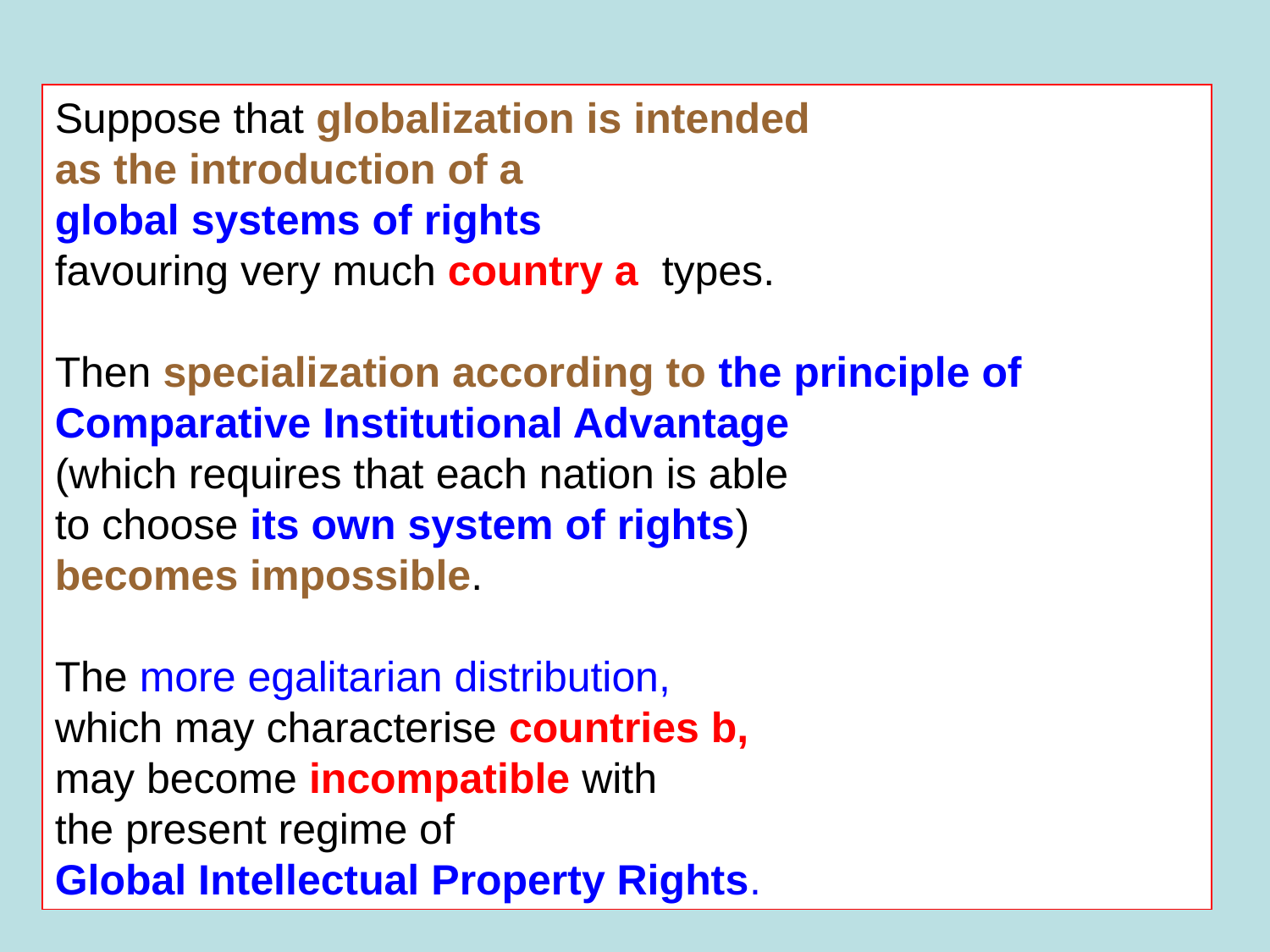

Suppose that globalization is intended
as the introduction of a
global systems of rights
favouring very much country a  types.

Then specialization according to the principle of Comparative Institutional Advantage
(which requires that each nation is able
to choose its own system of rights)
becomes impossible.

The more egalitarian distribution,
which may characterise countries b,
may become incompatible with
the present regime of
Global Intellectual Property Rights.